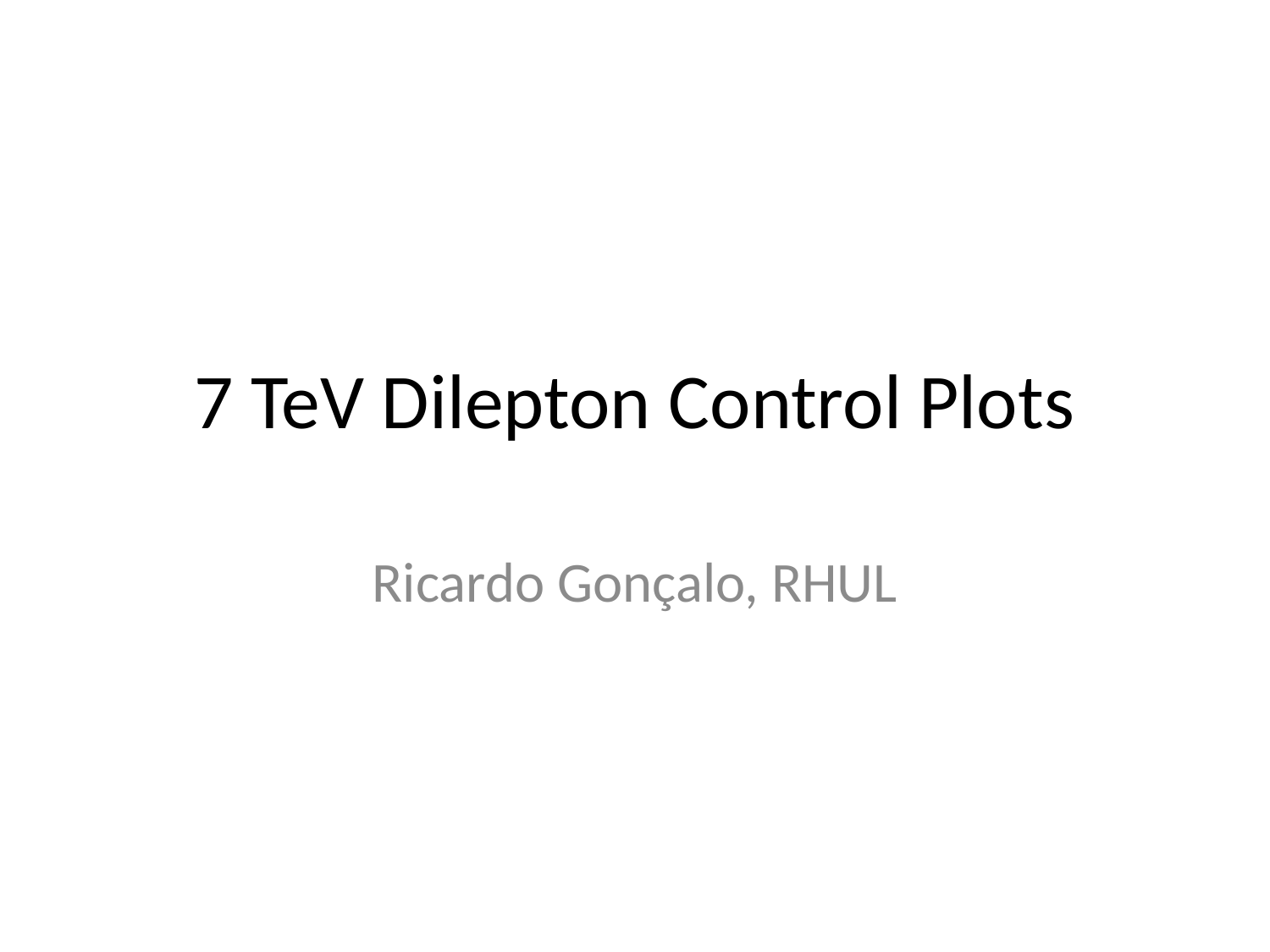

# 7 TeV Dilepton Control Plots
Ricardo Gonçalo, RHUL